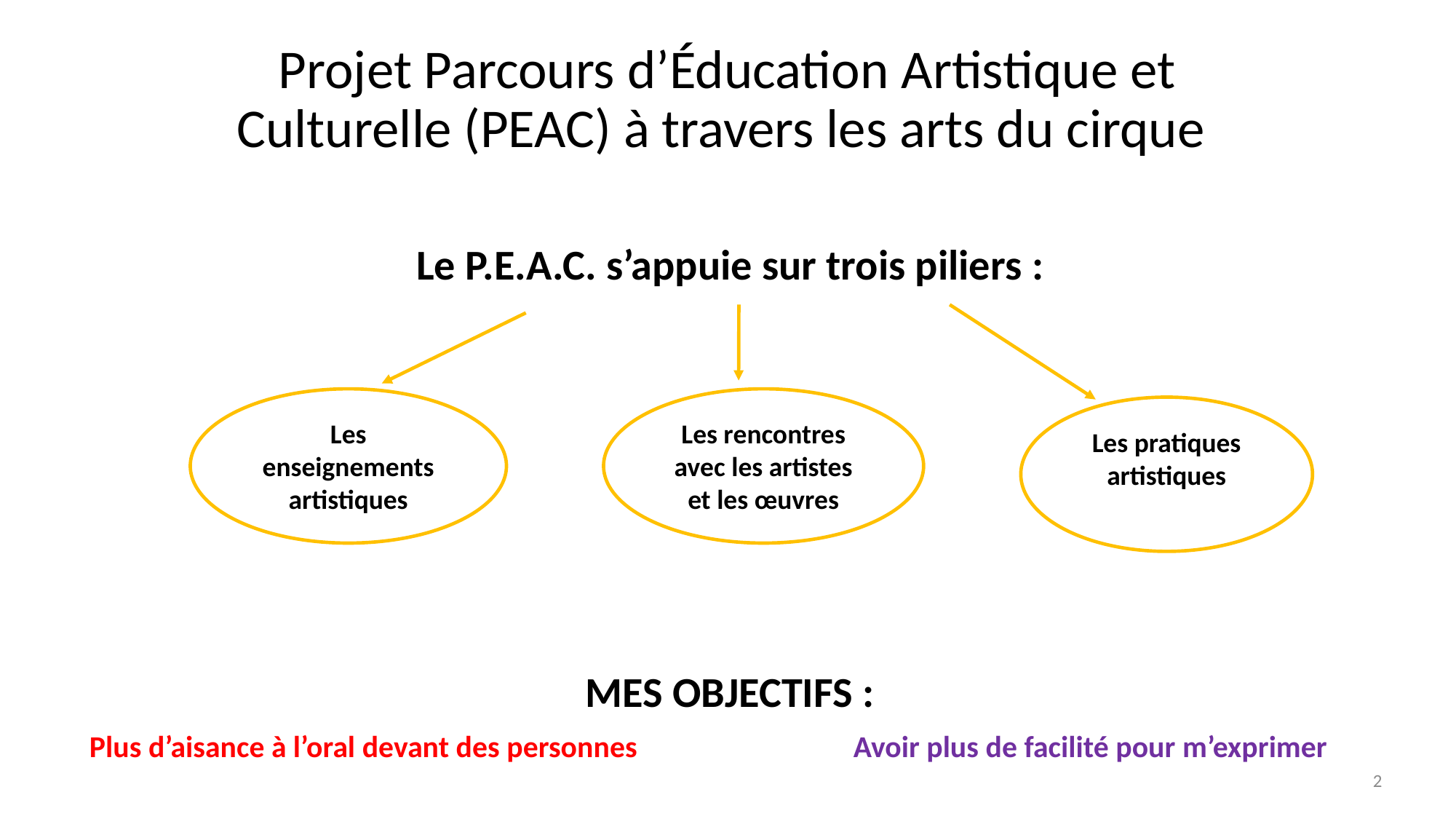

Projet Parcours d’Éducation Artistique et Culturelle (PEAC) à travers les arts du cirque

Le P.E.A.C. s’appuie sur trois piliers :

MES OBJECTIFS :
Plus d’aisance à l’oral devant des personnes		Avoir plus de facilité pour m’exprimer

Les enseignements artistiques
Les rencontres avec les artistes et les œuvres
Les pratiques artistiques

2